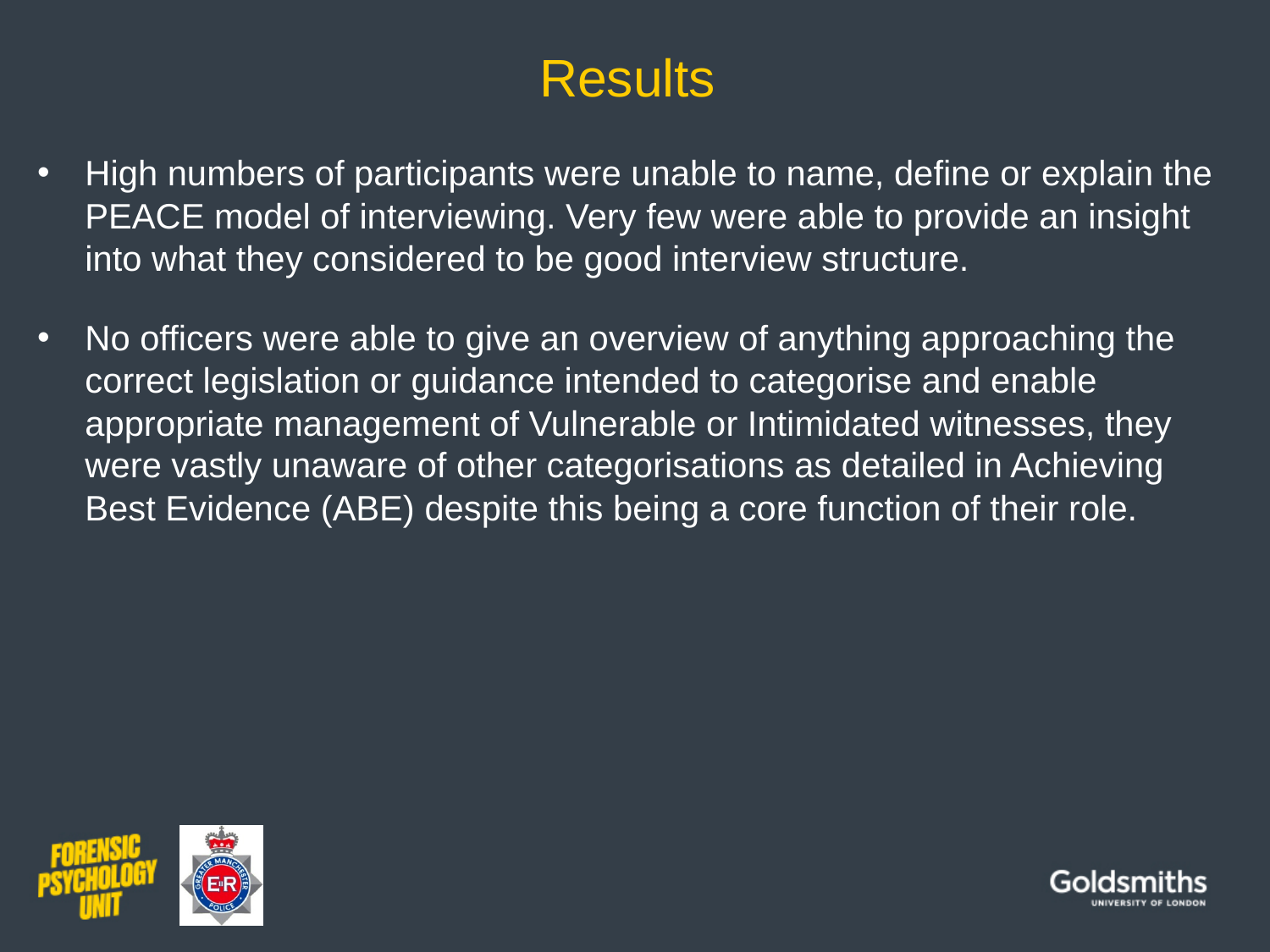

Results
High numbers of participants were unable to name, define or explain the PEACE model of interviewing. Very few were able to provide an insight into what they considered to be good interview structure.

No officers were able to give an overview of anything approaching the correct legislation or guidance intended to categorise and enable appropriate management of Vulnerable or Intimidated witnesses, they were vastly unaware of other categorisations as detailed in Achieving Best Evidence (ABE) despite this being a core function of their role.